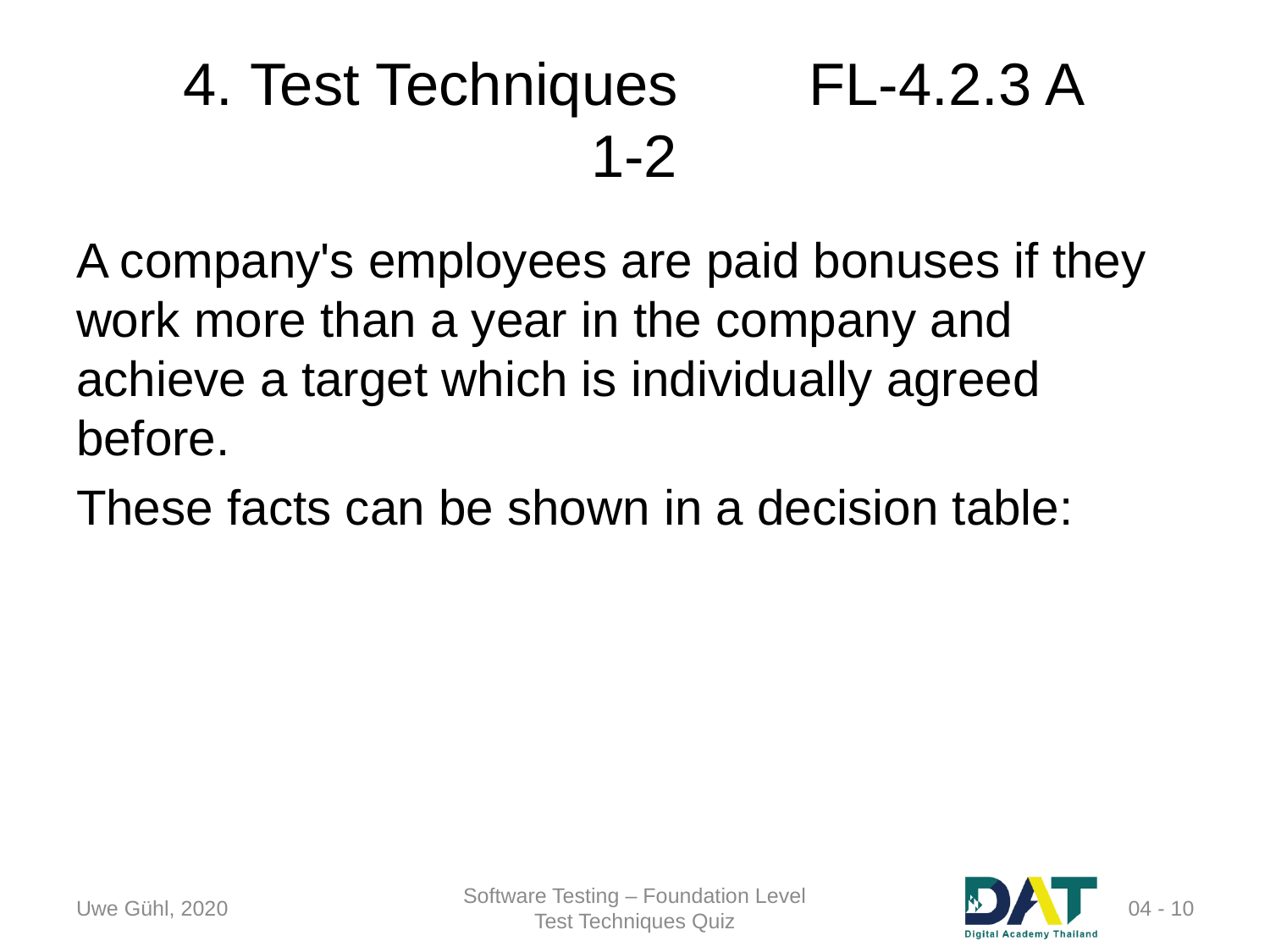

# 4. Test Techniques	FL-4.2.3 A 1-2
A company's employees are paid bonuses if they work more than a year in the company and achieve a target which is individually agreed before.
These facts can be shown in a decision table:

Uwe Gühl, 2020
Software Testing – Foundation Level
Test Techniques Quiz
04 - 10